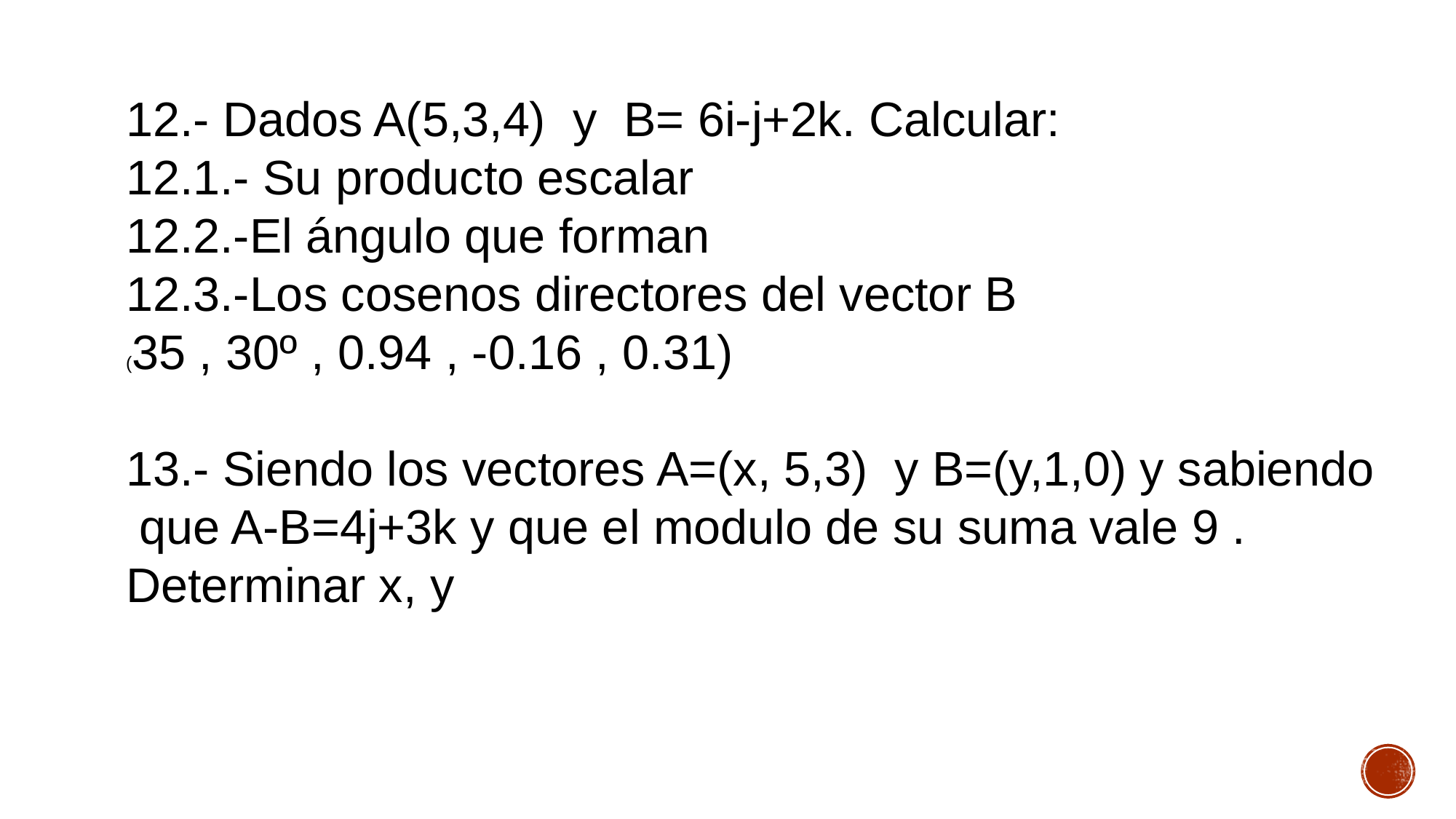

12.- Dados A(5,3,4)  y  B= 6i-j+2k. Calcular:
12.1.- Su producto escalar
12.2.-El ángulo que forman
12.3.-Los cosenos directores del vector B
(35 , 30º , 0.94 , -0.16 , 0.31)

13.- Siendo los vectores A=(x, 5,3)  y B=(y,1,0) y sabiendo
 que A-B=4j+3k y que el modulo de su suma vale 9 .
Determinar x, y